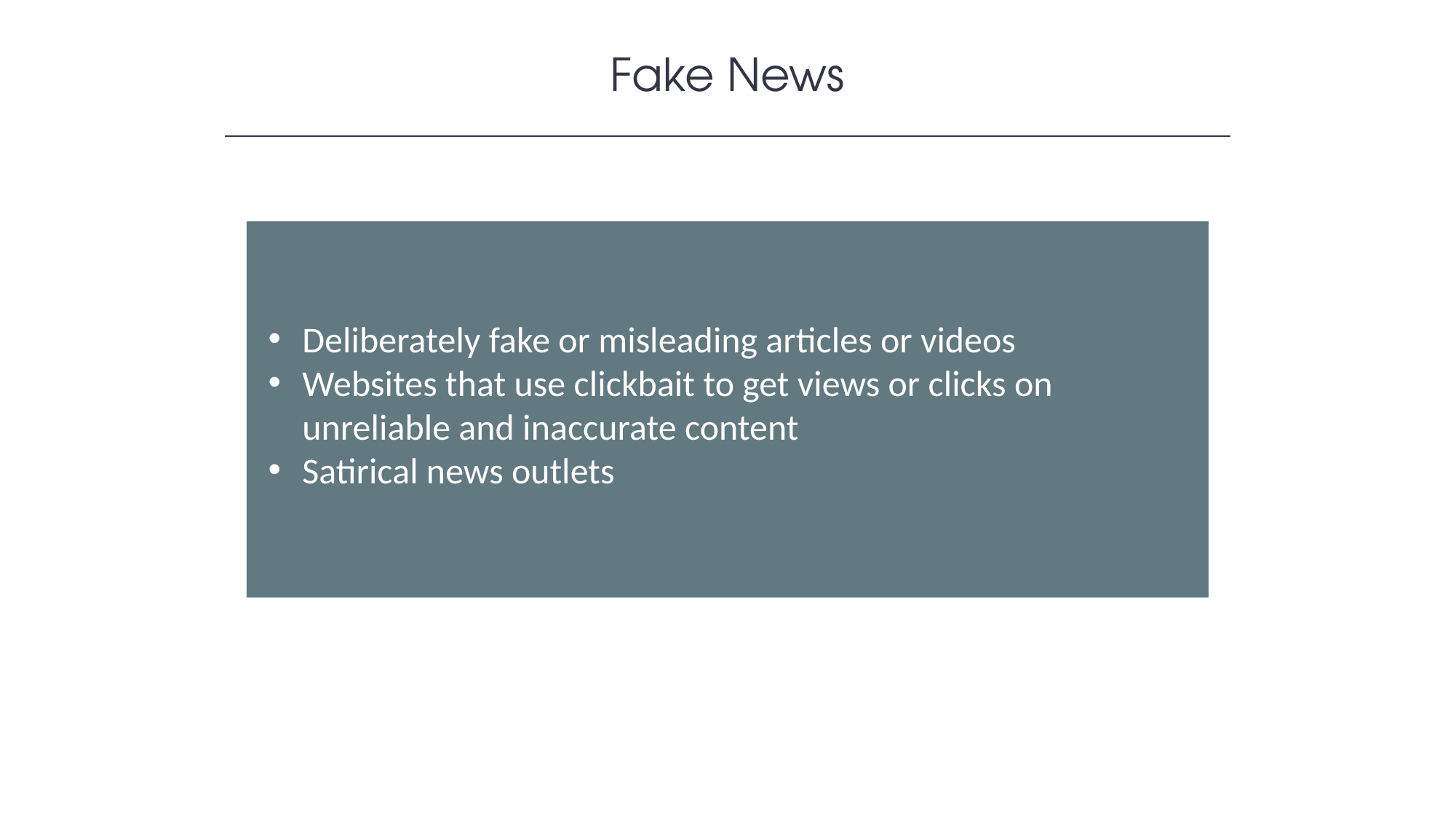

Fake News
HAWKES LEARNING

Deliberately fake or misleading articles or videos
Websites that use clickbait to get views or clicks on unreliable and inaccurate content
Satirical news outlets